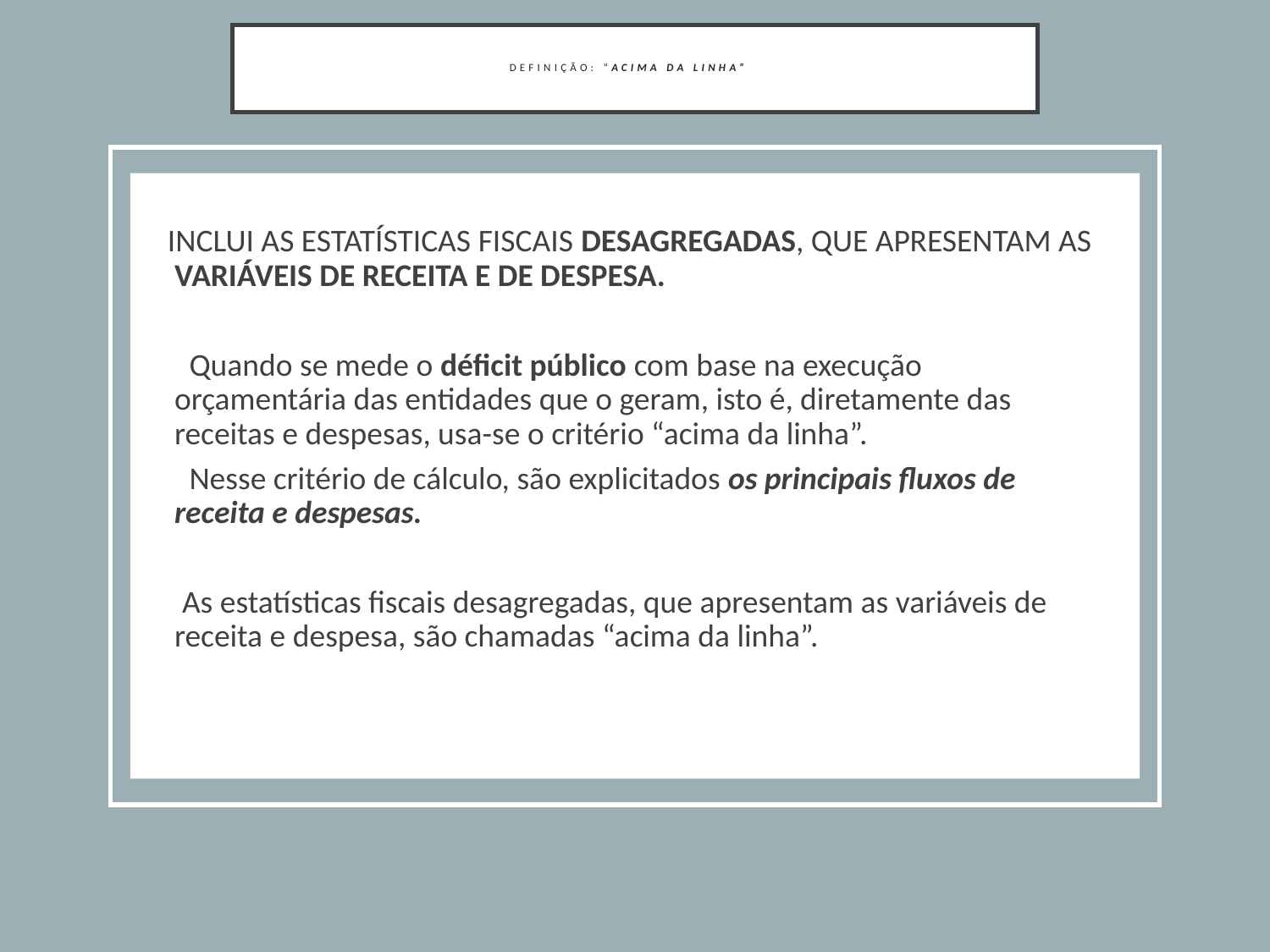

# DEFINIÇÃO: “ACIMA DA LINHA”

INCLUI AS ESTATÍSTICAS FISCAIS DESAGREGADAS, QUE APRESENTAM AS VARIÁVEIS DE RECEITA E DE DESPESA.

   Quando se mede o déficit público com base na execução orçamentária das entidades que o geram, isto é, diretamente das receitas e despesas, usa-se o critério “acima da linha”.
   Nesse critério de cálculo, são explicitados os principais fluxos de receita e despesas.

  As estatísticas fiscais desagregadas, que apresentam as variáveis de receita e despesa, são chamadas “acima da linha”.